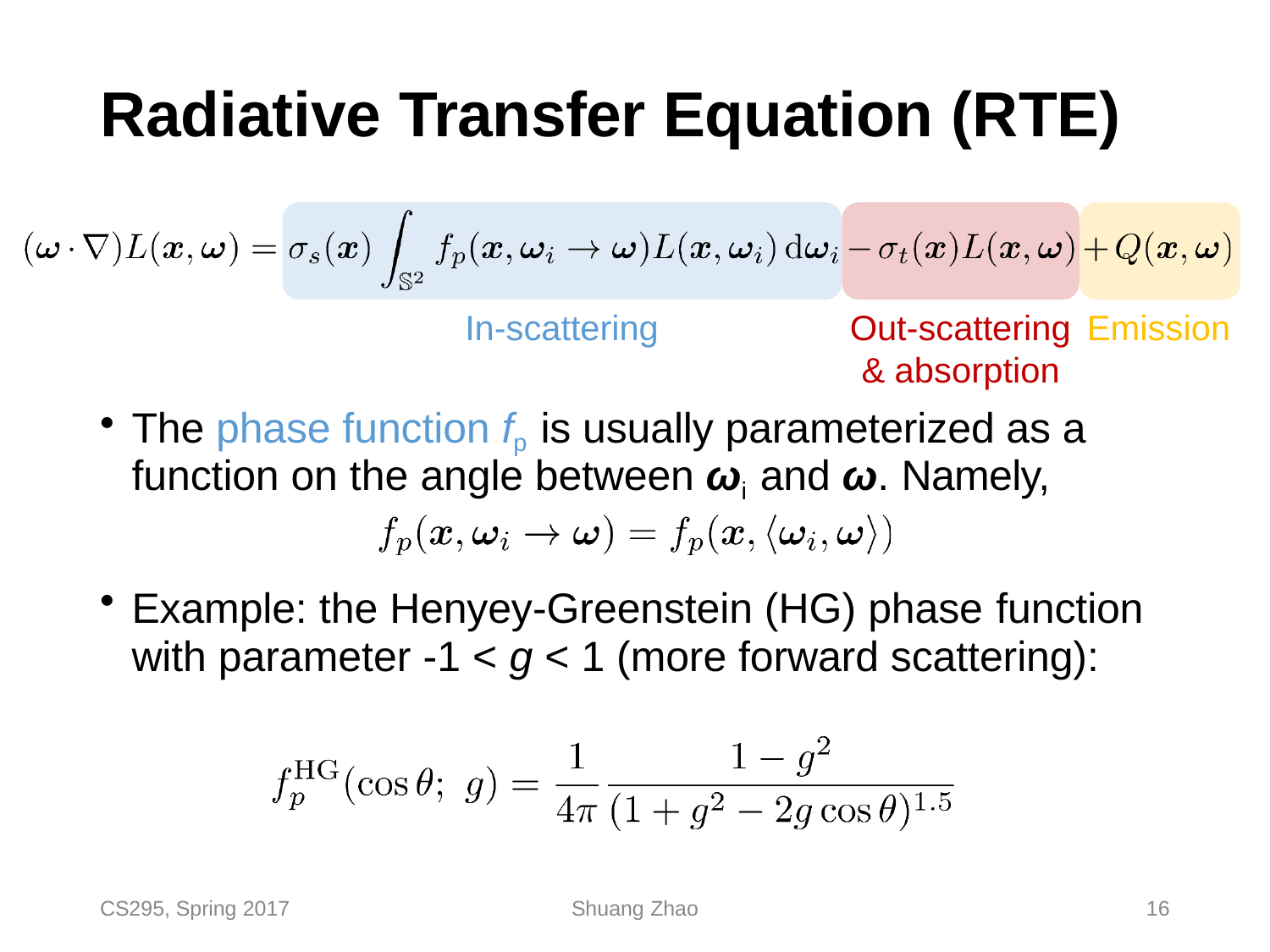

# Radiative Transfer Equation (RTE)

Out-scattering Emission
& absorption
In-scattering
The phase function fp  is usually parameterized as a
function on the angle between ωi  and ω. Namely,

Example: the Henyey-Greenstein (HG) phase function
with parameter -1 < g < 1 (more forward scattering):

CS295, Spring 2017
Shuang Zhao
16